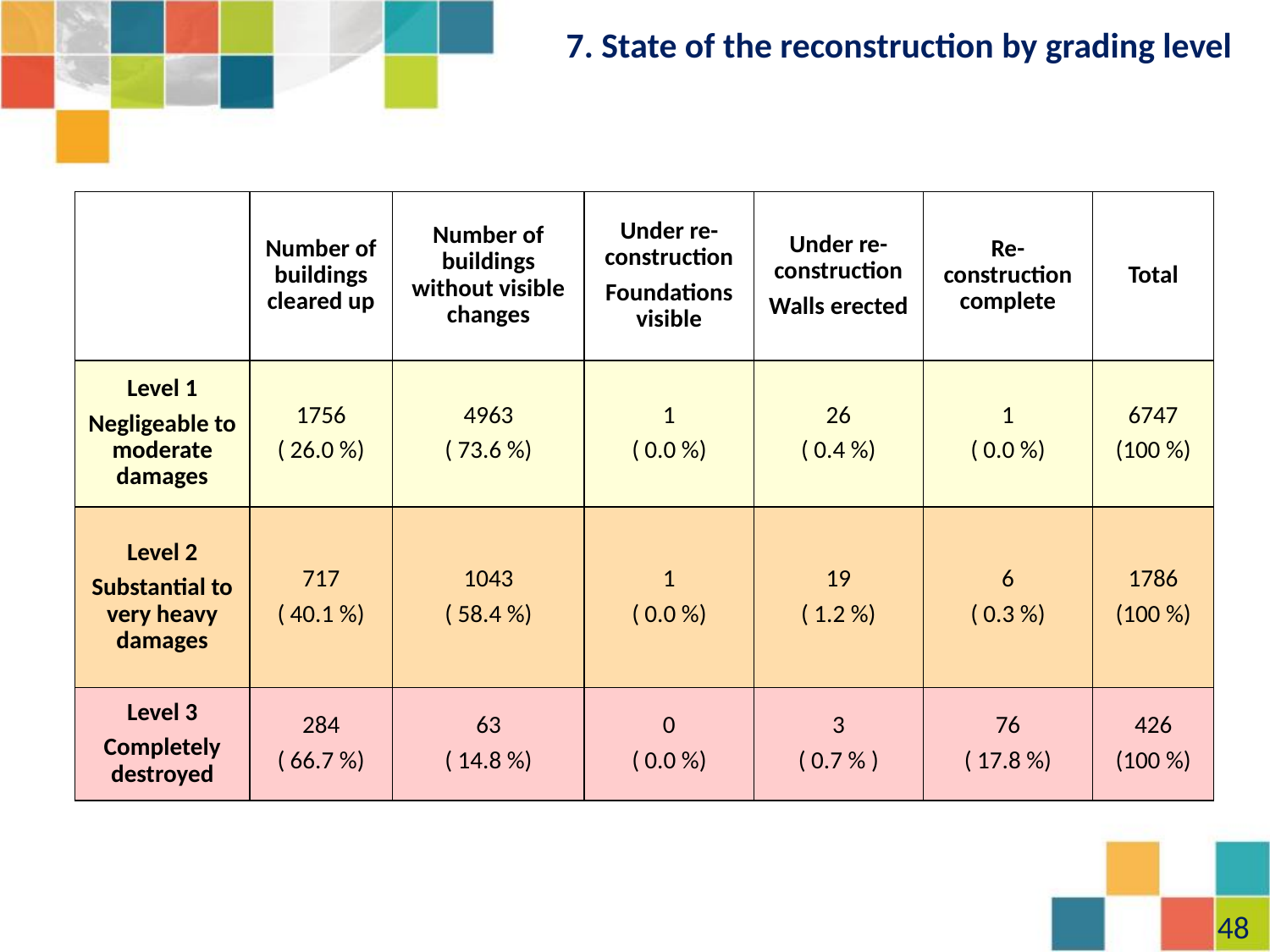

7. State of the reconstruction by grading level
|  | Number of buildings cleared up | Number of buildings without visible changes | Under re-construction Foundations visible | Under re-construction Walls erected | Re-construction complete | Total |
| --- | --- | --- | --- | --- | --- | --- |
| Level 1 Negligeable to moderate damages | 1756 ( 26.0 %) | 4963 ( 73.6 %) | 1 ( 0.0 %) | 26 ( 0.4 %) | 1 ( 0.0 %) | 6747 (100 %) |
| Level 2 Substantial to very heavy damages | 717 ( 40.1 %) | 1043 ( 58.4 %) | 1 ( 0.0 %) | 19 ( 1.2 %) | 6 ( 0.3 %) | 1786 (100 %) |
| Level 3 Completely destroyed | 284 ( 66.7 %) | 63 ( 14.8 %) | 0 ( 0.0 %) | 3 ( 0.7 % ) | 76 ( 17.8 %) | 426 (100 %) |